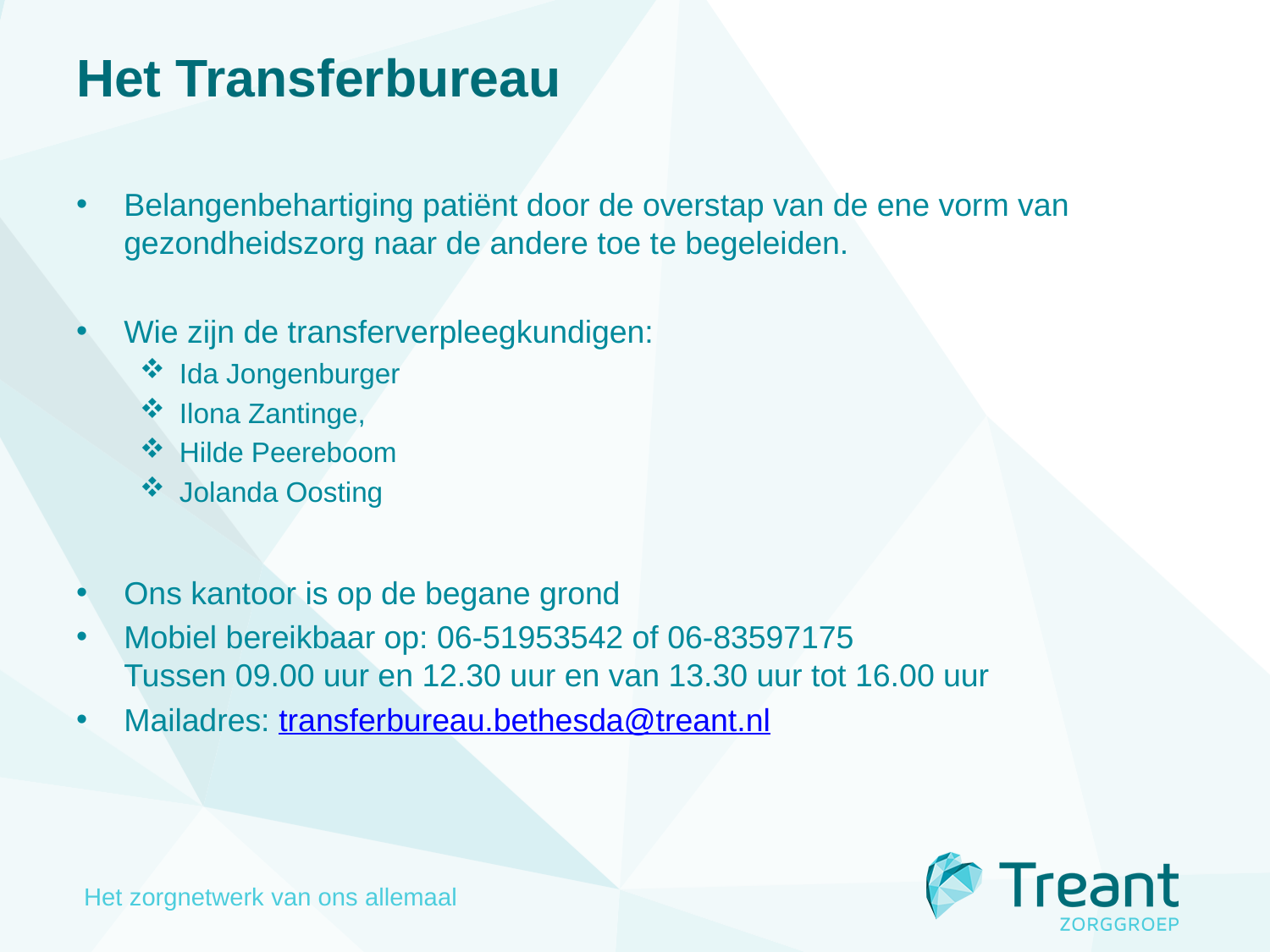

# Het Transferbureau

Belangenbehartiging patiënt door de overstap van de ene vorm van gezondheidszorg naar de andere toe te begeleiden.

Wie zijn de transferverpleegkundigen:
Ida Jongenburger
Ilona Zantinge,
Hilde Peereboom
Jolanda Oosting

Ons kantoor is op de begane grond
Mobiel bereikbaar op: 06-51953542 of 06-83597175
Tussen 09.00 uur en 12.30 uur en van 13.30 uur tot 16.00 uur
Mailadres: transferbureau.bethesda@treant.nl